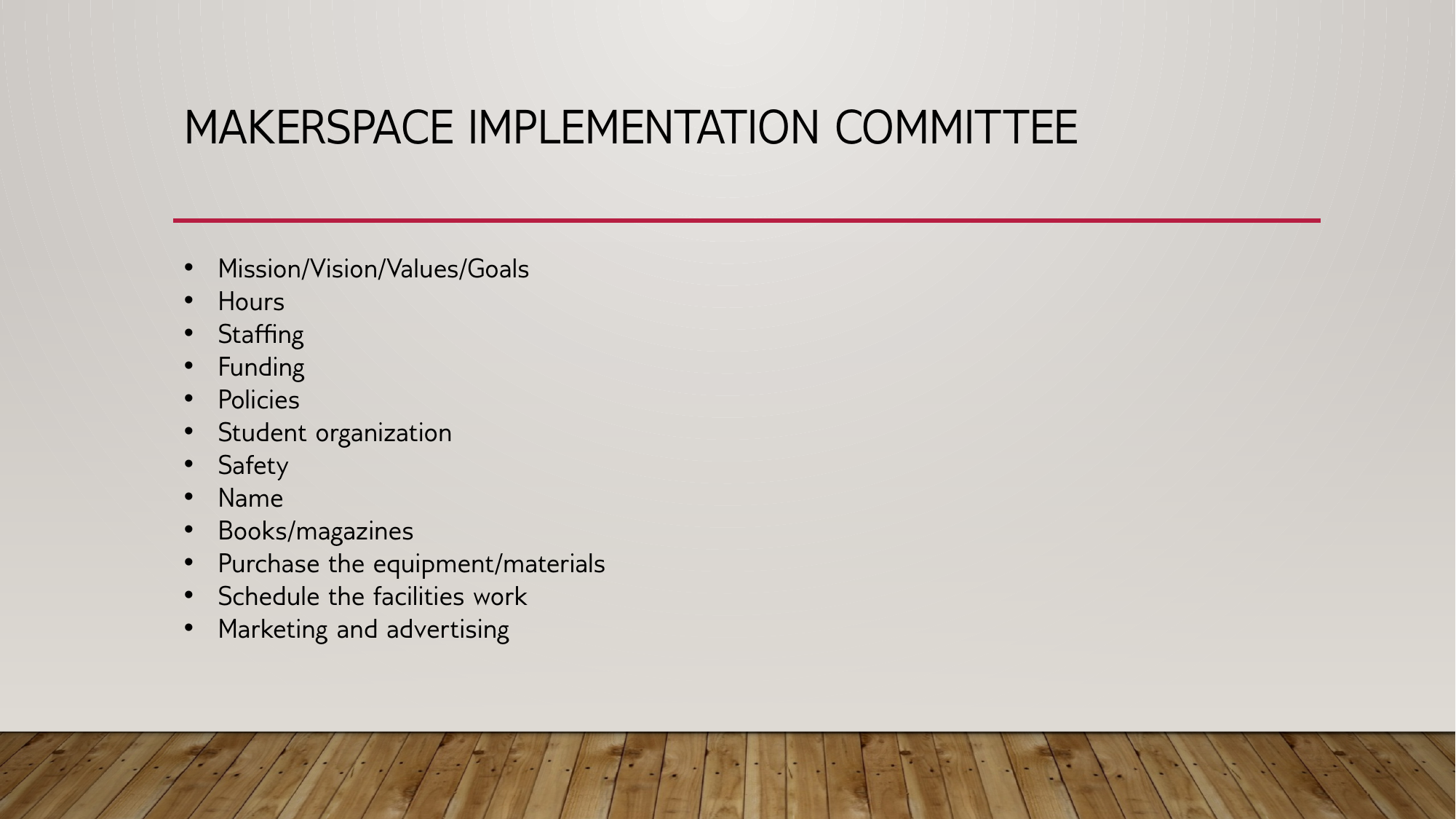

# Makerspace implementation committee
Mission/Vision/Values/Goals
Hours
Staffing
Funding
Policies
Student organization
Safety
Name
Books/magazines
Purchase the equipment/materials
Schedule the facilities work
Marketing and advertising